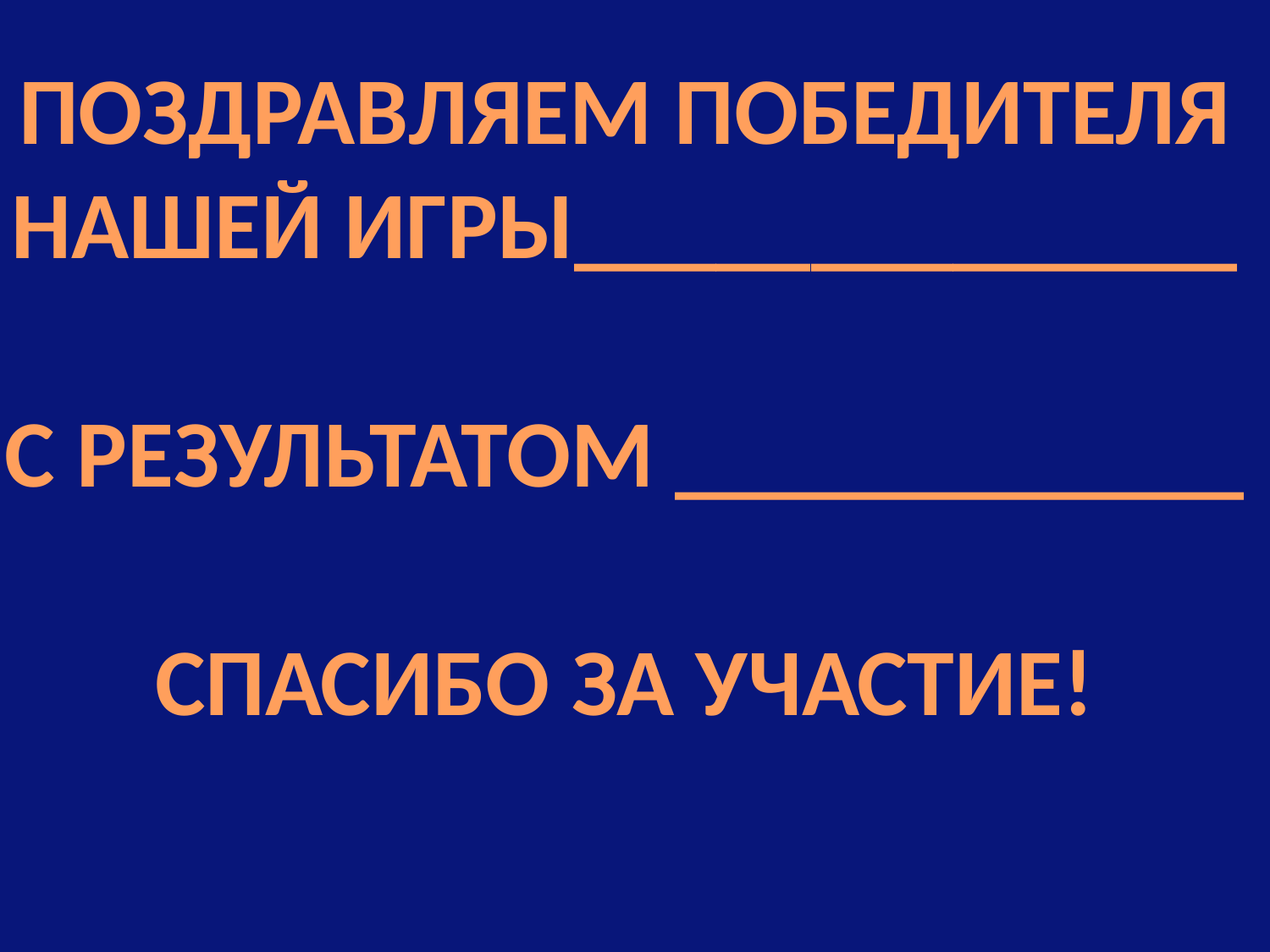

ПОЗДРАВЛЯЕМ ПОБЕДИТЕЛЯ НАШЕЙ ИГРЫ______________

С РЕЗУЛЬТАТОМ ____________

СПАСИБО ЗА УЧАСТИЕ!